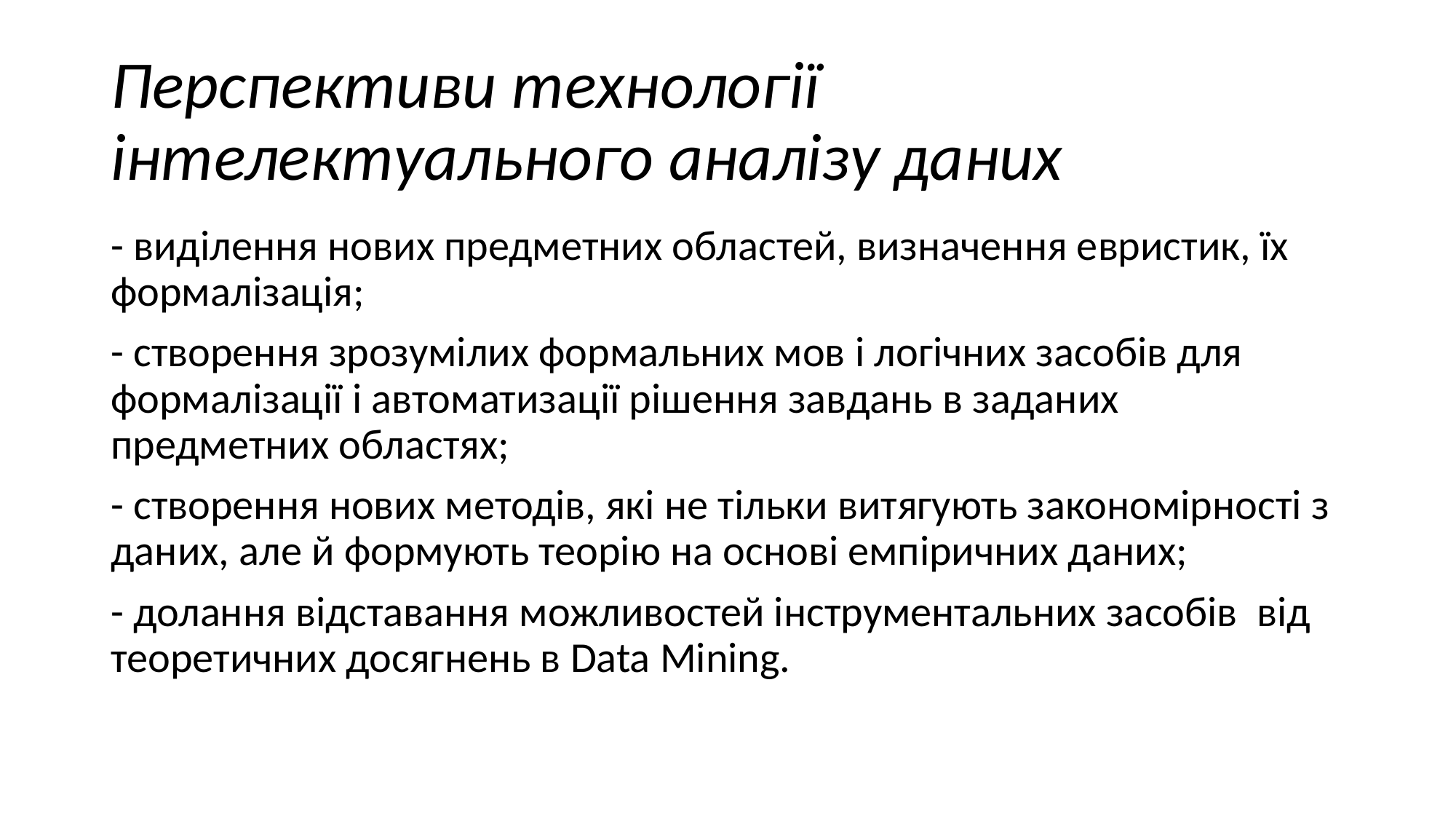

# Перспективи технології інтелектуального аналізу даних
- виділення нових предметних областей, визначення евристик, їх формалізація;
- створення зрозумілих формальних мов і логічних засобів для формалізації і автоматизації рішення завдань в заданих предметних областях;
- створення нових методів, які не тільки витягують закономірності з даних, але й формують теорію на основі емпіричних даних;
- долання відставання можливостей інструментальних засобів  від теоретичних досягнень в Data Mining.